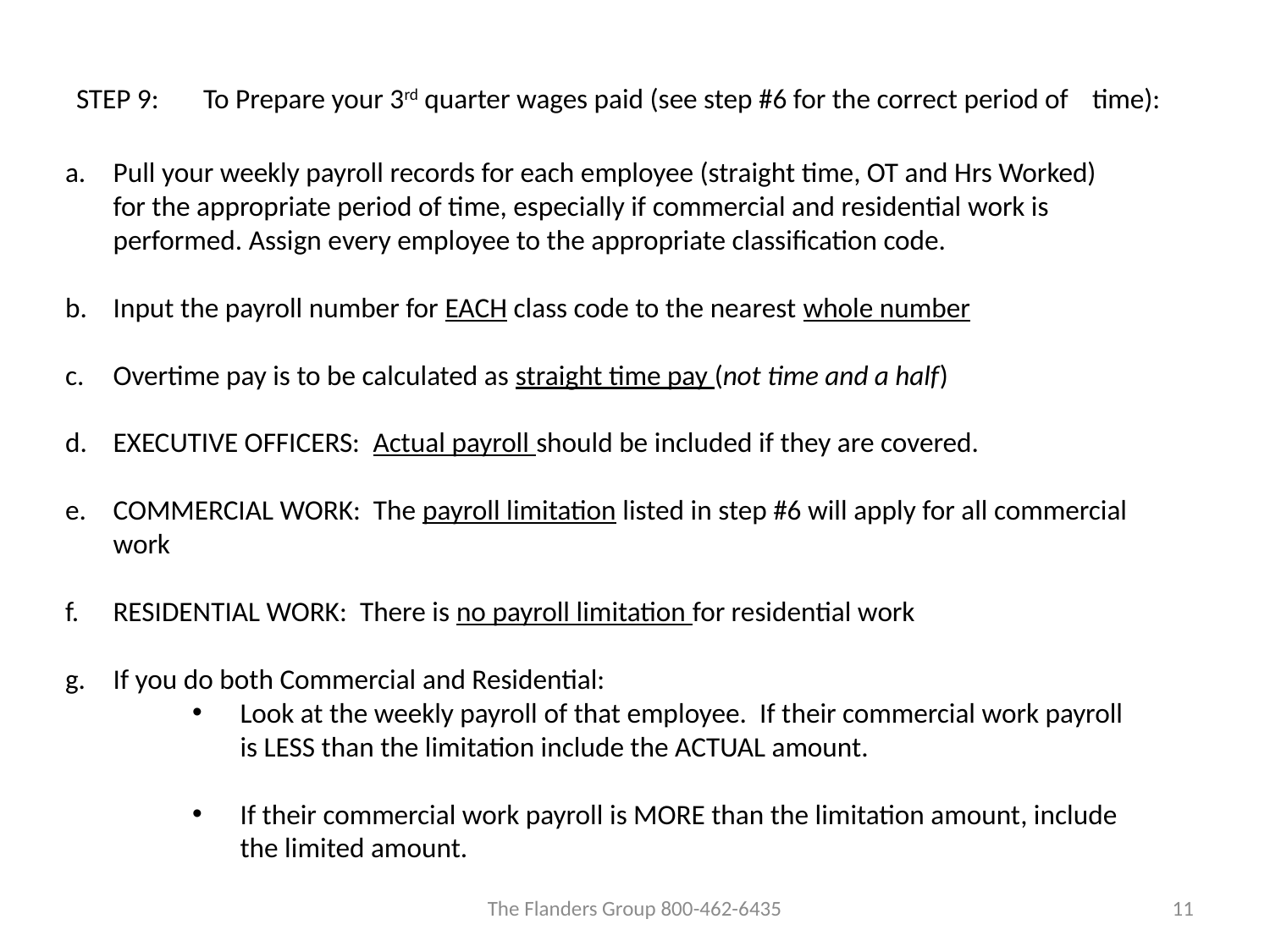

# STEP 9:  	To Prepare your 3rd quarter wages paid (see step #6 for the correct period of 	time):
Pull your weekly payroll records for each employee (straight time, OT and Hrs Worked) for the appropriate period of time, especially if commercial and residential work is performed. Assign every employee to the appropriate classification code.

Input the payroll number for EACH class code to the nearest whole number

Overtime pay is to be calculated as straight time pay (not time and a half)

EXECUTIVE OFFICERS:  Actual payroll should be included if they are covered.

COMMERCIAL WORK:  The payroll limitation listed in step #6 will apply for all commercial work

RESIDENTIAL WORK:  There is no payroll limitation for residential work

If you do both Commercial and Residential:
Look at the weekly payroll of that employee.  If their commercial work payroll is LESS than the limitation include the ACTUAL amount.

If their commercial work payroll is MORE than the limitation amount, include the limited amount.

The Flanders Group 800-462-6435
11